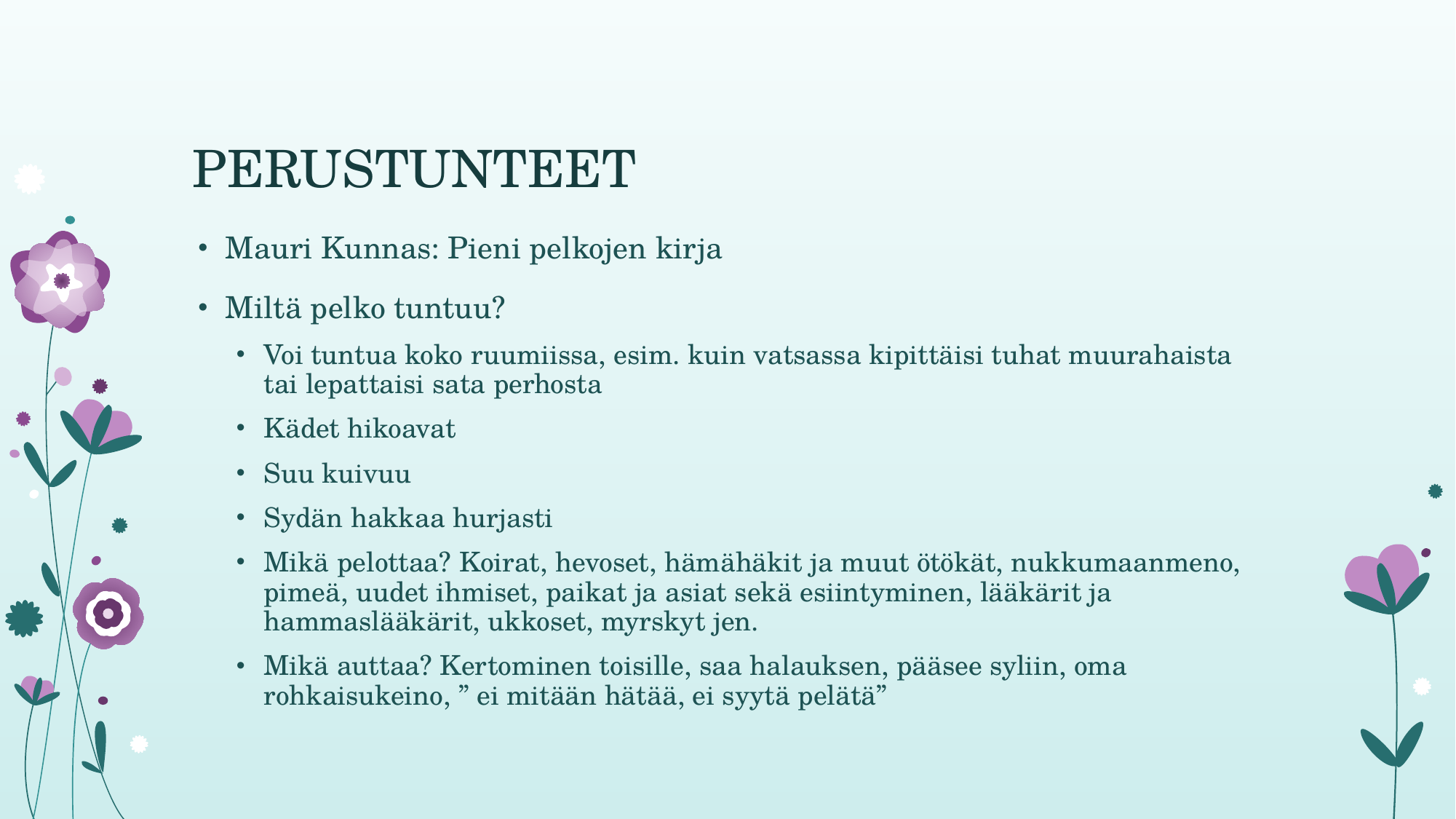

# PERUSTUNTEET
Mauri Kunnas: Pieni pelkojen kirja
Miltä pelko tuntuu?
Voi tuntua koko ruumiissa, esim. kuin vatsassa kipittäisi tuhat muurahaista tai lepattaisi sata perhosta
Kädet hikoavat
Suu kuivuu
Sydän hakkaa hurjasti
Mikä pelottaa? Koirat, hevoset, hämähäkit ja muut ötökät, nukkumaanmeno, pimeä, uudet ihmiset, paikat ja asiat sekä esiintyminen, lääkärit ja hammaslääkärit, ukkoset, myrskyt jen.
Mikä auttaa? Kertominen toisille, saa halauksen, pääsee syliin, oma rohkaisukeino, ” ei mitään hätää, ei syytä pelätä”